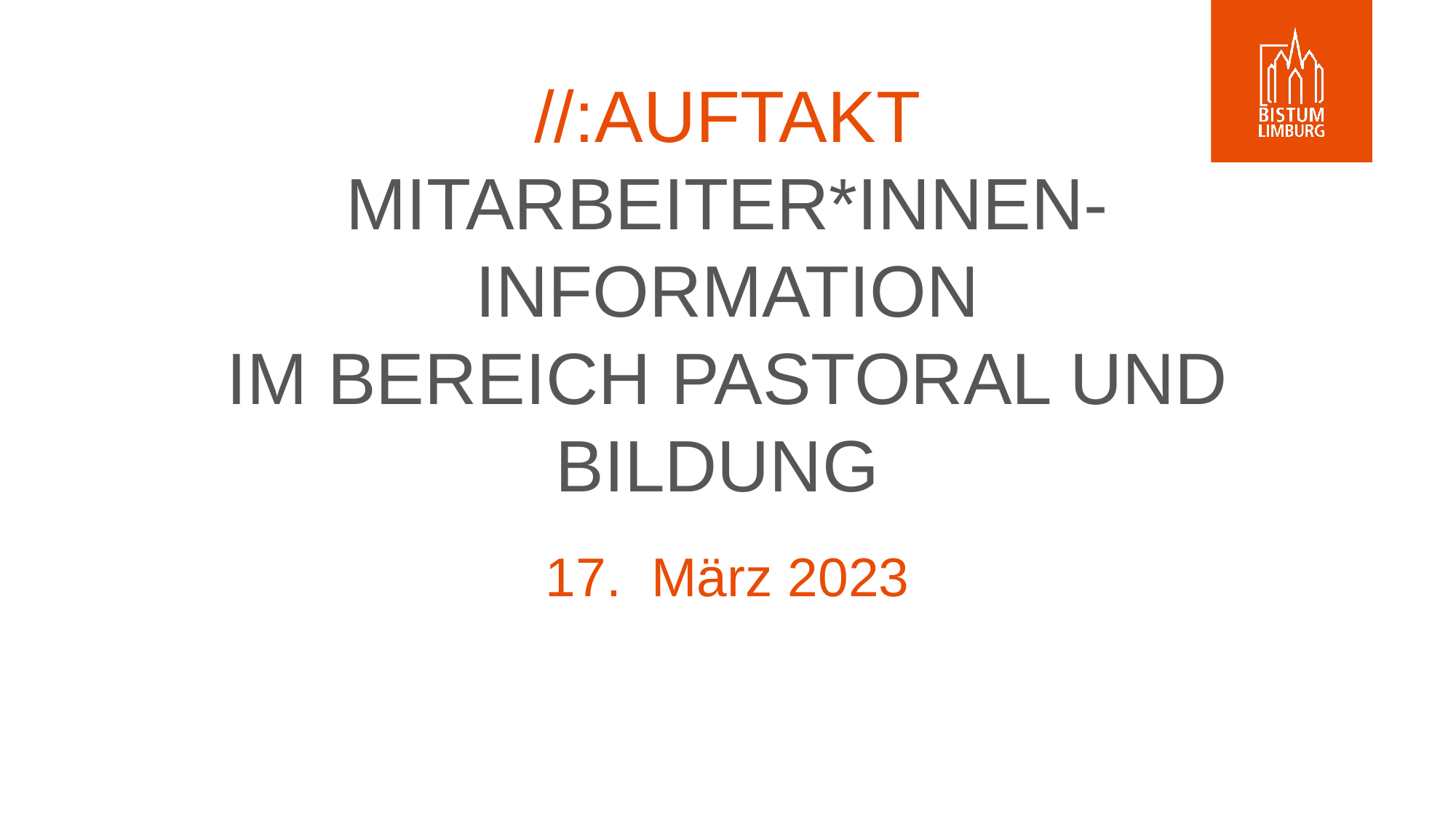

# //:Auftakt Mitarbeiter*innen- Information im Bereich Pastoral und Bildung
17.  März 2023